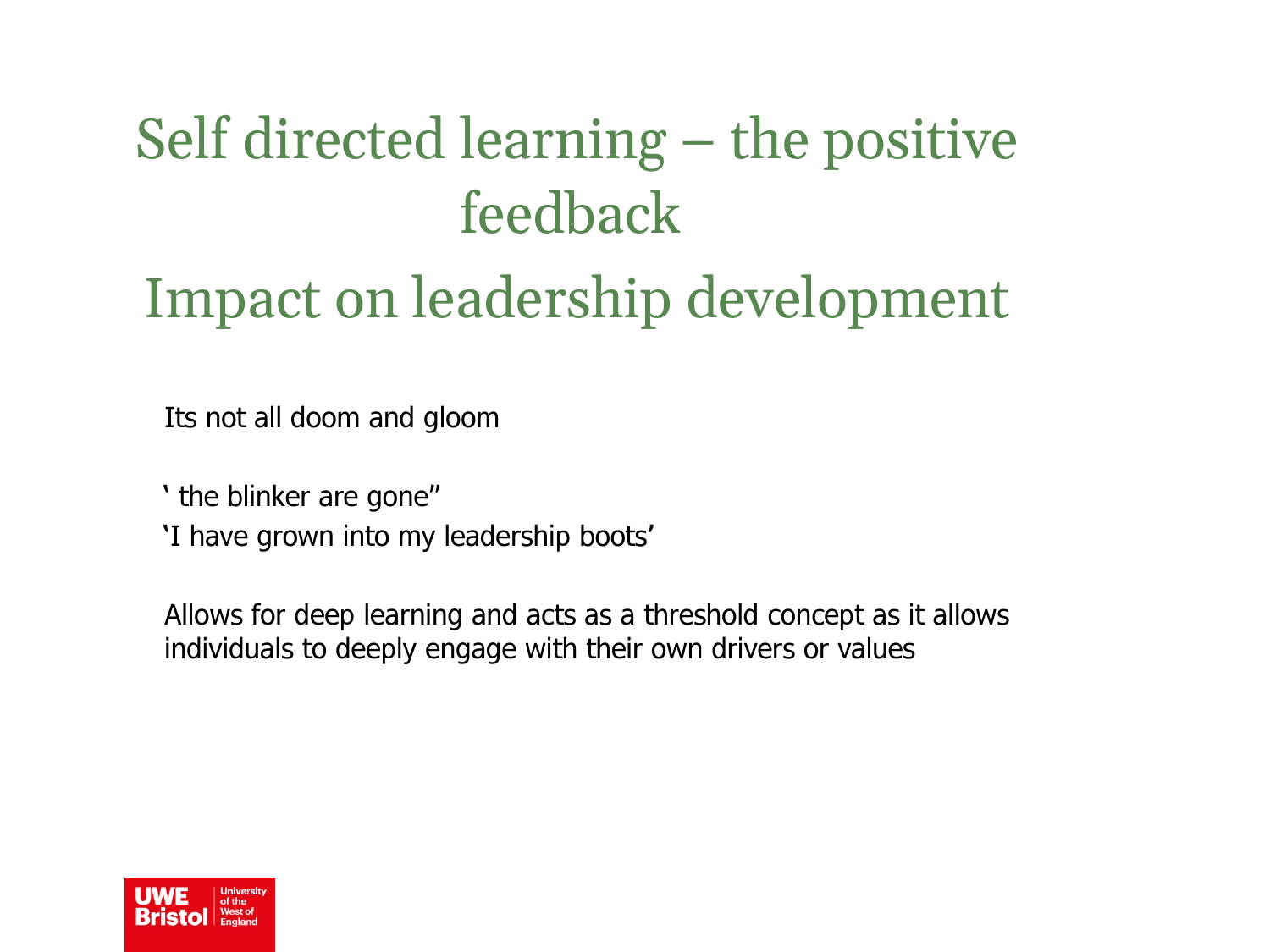

Self directed learning – the positive feedback
Impact on leadership development

Its not all doom and gloom

‘ the blinker are gone”
‘I have grown into my leadership boots’

Allows for deep learning and acts as a threshold concept as it allows individuals to deeply engage with their own drivers or values